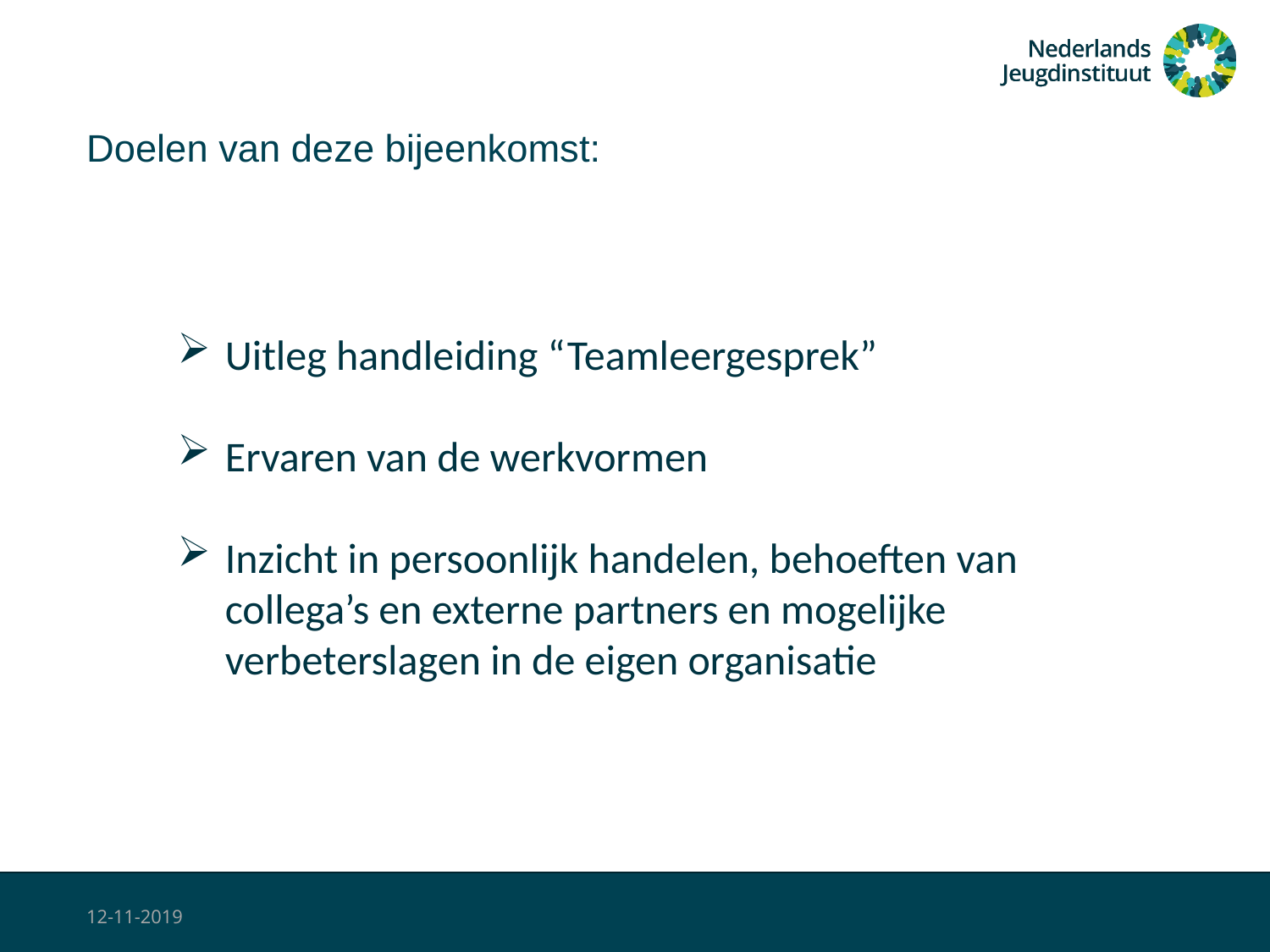

# Doelen van deze bijeenkomst:

Uitleg handleiding “Teamleergesprek”

Ervaren van de werkvormen

Inzicht in persoonlijk handelen, behoeften van collega’s en externe partners en mogelijke verbeterslagen in de eigen organisatie
12-11-2019